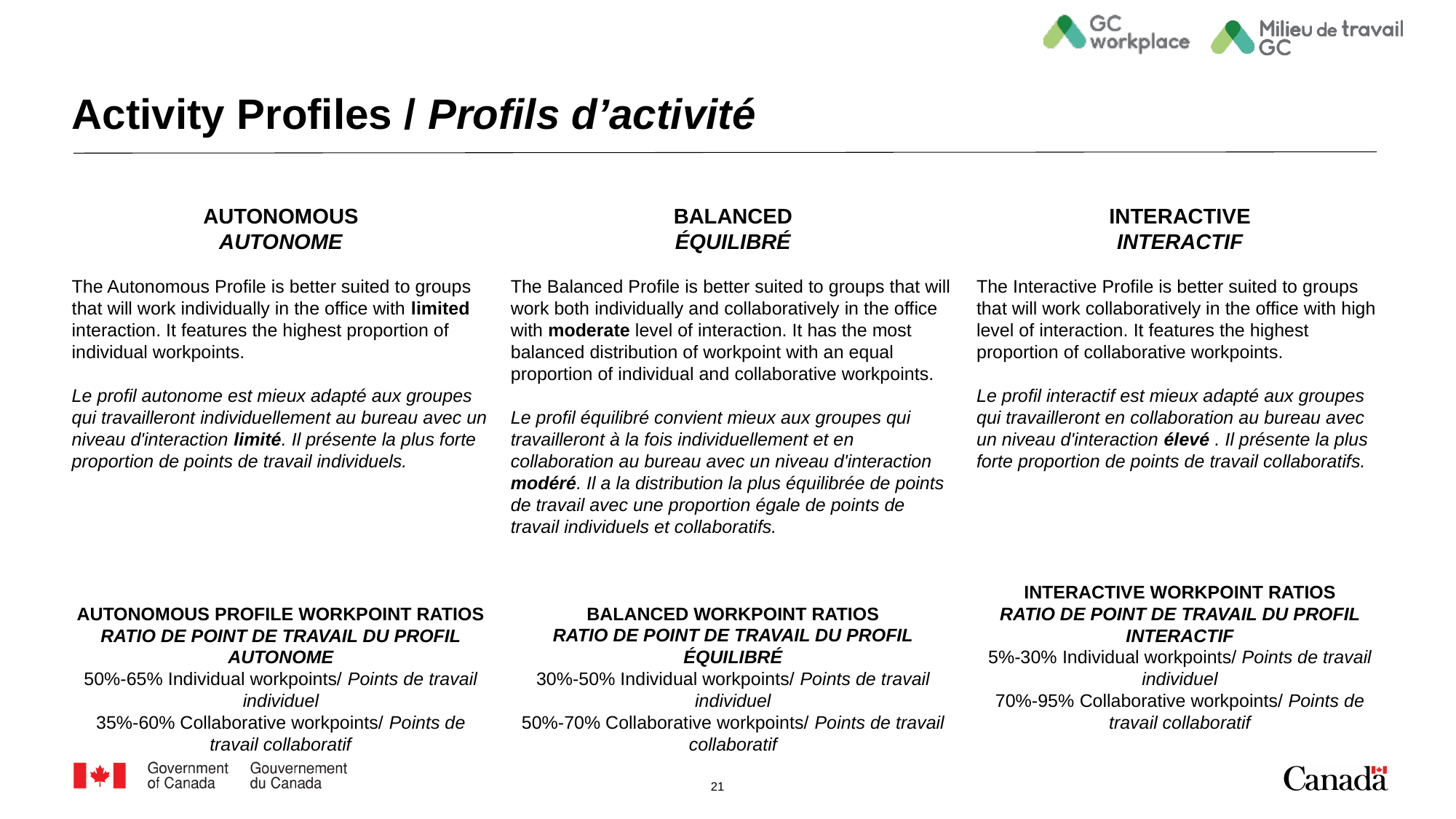

# Activity Profiles / Profils d’activité
AUTONOMOUS
AUTONOME

The Autonomous Profile is better suited to groups that will work individually in the office with limited interaction. It features the highest proportion of individual workpoints.

Le profil autonome est mieux adapté aux groupes qui travailleront individuellement au bureau avec un niveau d'interaction limité. Il présente la plus forte proportion de points de travail individuels.

AUTONOMOUS PROFILE WORKPOINT RATIOS
RATIO DE POINT DE TRAVAIL DU PROFIL AUTONOME
50%-65% Individual workpoints/ Points de travail individuel
35%-60% Collaborative workpoints/ Points de travail collaboratif
BALANCED
ÉQUILIBRÉ

The Balanced Profile is better suited to groups that will work both individually and collaboratively in the office with moderate level of interaction. It has the most balanced distribution of workpoint with an equal proportion of individual and collaborative workpoints.

Le profil équilibré convient mieux aux groupes qui travailleront à la fois individuellement et en collaboration au bureau avec un niveau d'interaction modéré. Il a la distribution la plus équilibrée de points de travail avec une proportion égale de points de travail individuels et collaboratifs.

BALANCED WORKPOINT RATIOS
RATIO DE POINT DE TRAVAIL DU PROFIL ÉQUILIBRÉ
30%-50% Individual workpoints/ Points de travail individuel
50%-70% Collaborative workpoints/ Points de travail collaboratif

INTERACTIVE
INTERACTIF

The Interactive Profile is better suited to groups that will work collaboratively in the office with high level of interaction. It features the highest proportion of collaborative workpoints.

Le profil interactif est mieux adapté aux groupes qui travailleront en collaboration au bureau avec un niveau d'interaction élevé . Il présente la plus forte proportion de points de travail collaboratifs.

INTERACTIVE WORKPOINT RATIOS
RATIO DE POINT DE TRAVAIL DU PROFIL INTERACTIF
5%-30% Individual workpoints/ Points de travail individuel
70%-95% Collaborative workpoints/ Points de travail collaboratif